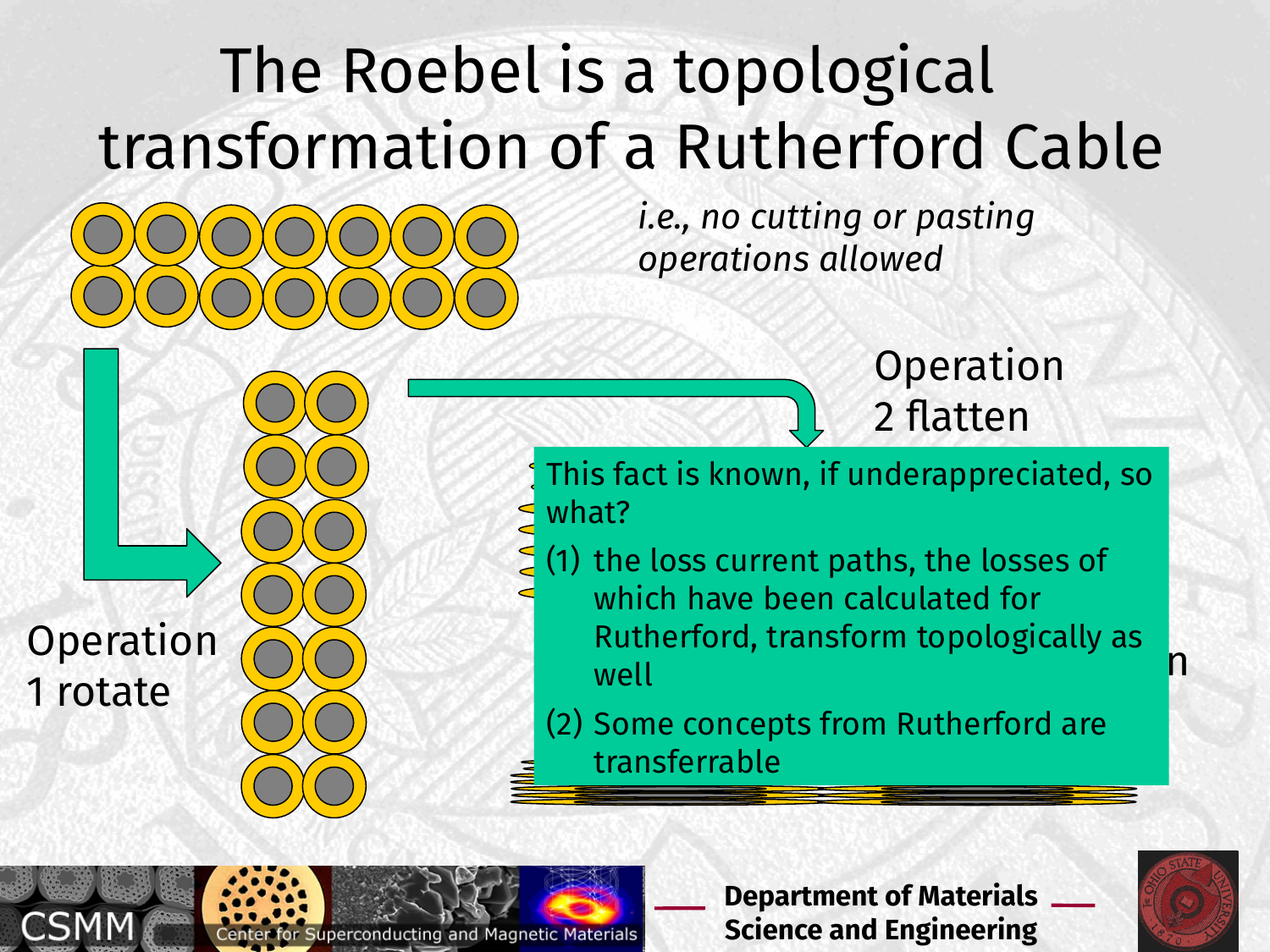

# The Roebel is a topological transformation of a Rutherford Cable
i.e., no cutting or pasting operations allowed

Operation 2 flatten

This fact is known, if underappreciated, so what?
the loss current paths, the losses of which have been calculated for Rutherford, transform topologically as well
Some concepts from Rutherford are transferrable

Operation 1 rotate

Operation 3 flatten some more